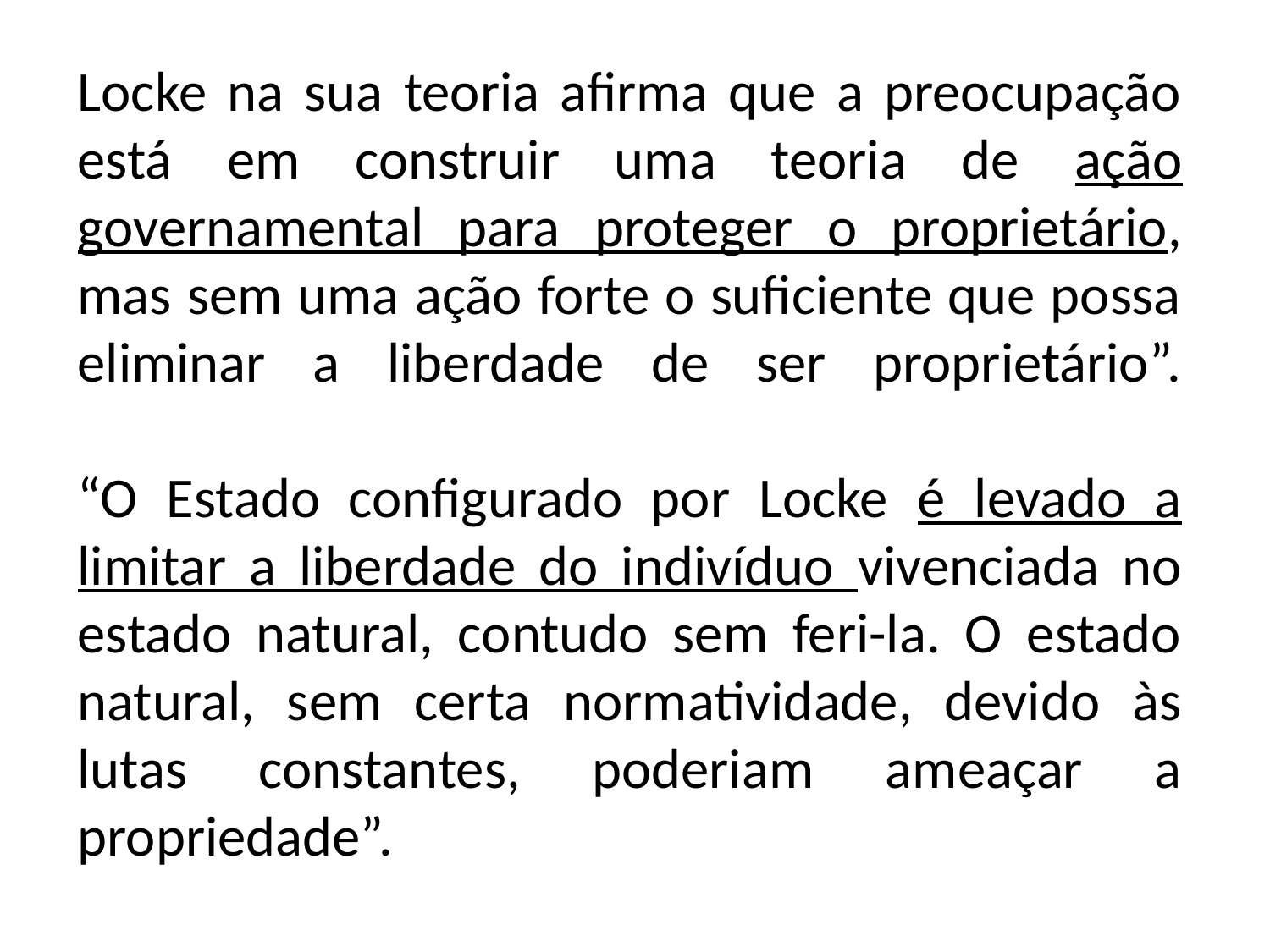

Locke na sua teoria afirma que a preocupação está em construir uma teoria de ação governamental para proteger o proprietário, mas sem uma ação forte o suficiente que possa eliminar a liberdade de ser proprietário”.
“O Estado configurado por Locke é levado a limitar a liberdade do indivíduo vivenciada no estado natural, contudo sem feri-la. O estado natural, sem certa normatividade, devido às lutas constantes, poderiam ameaçar a propriedade”.